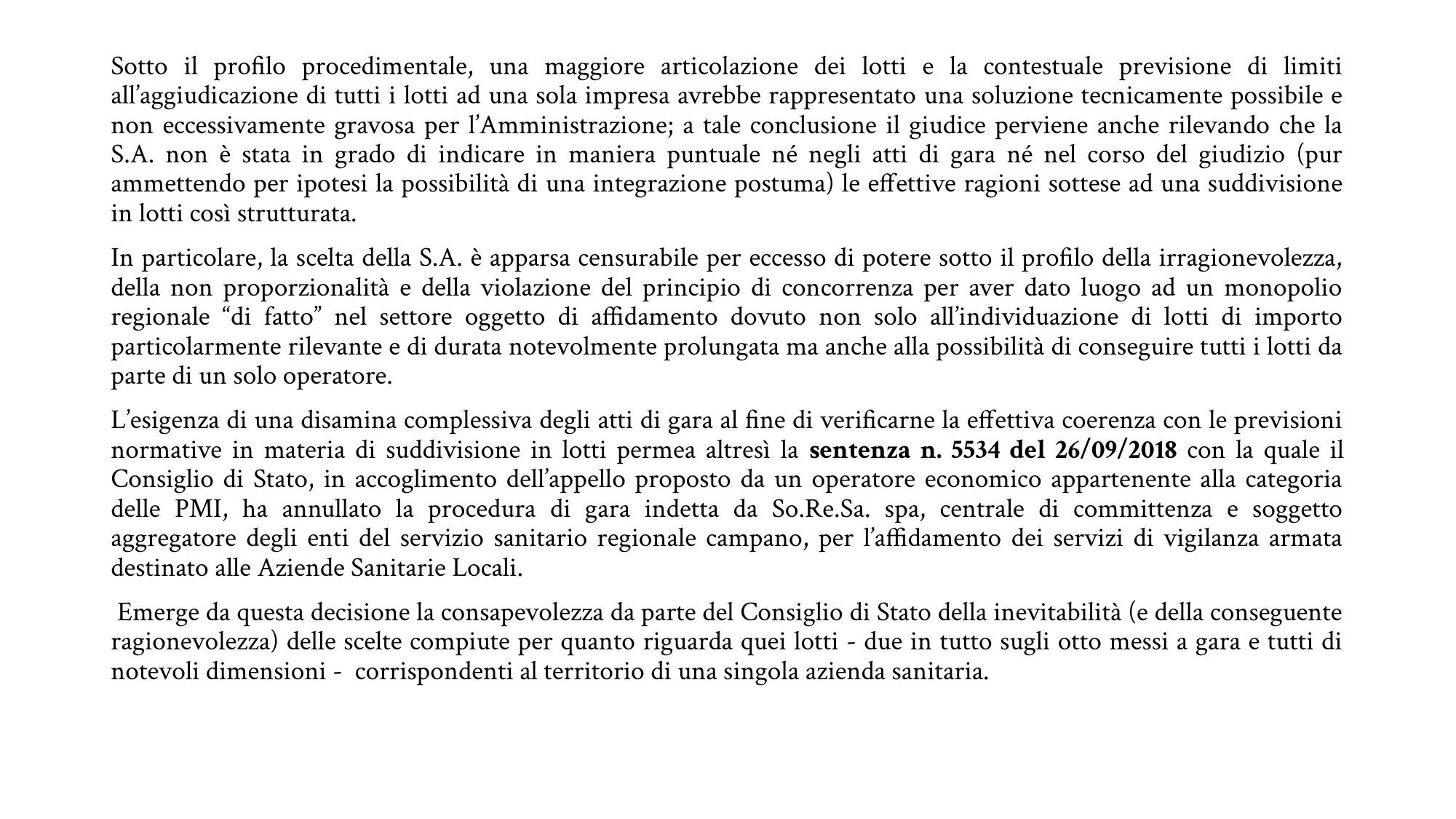

Sotto il profilo procedimentale, una maggiore articolazione dei lotti e la contestuale previsione di limiti all’aggiudicazione di tutti i lotti ad una sola impresa avrebbe rappresentato una soluzione tecnicamente possibile e non eccessivamente gravosa per l’Amministrazione; a tale conclusione il giudice perviene anche rilevando che la S.A. non è stata in grado di indicare in maniera puntuale né negli atti di gara né nel corso del giudizio (pur ammettendo per ipotesi la possibilità di una integrazione postuma) le effettive ragioni sottese ad una suddivisione in lotti così strutturata.
In particolare, la scelta della S.A. è apparsa censurabile per eccesso di potere sotto il profilo della irragionevolezza, della non proporzionalità e della violazione del principio di concorrenza per aver dato luogo ad un monopolio regionale “di fatto” nel settore oggetto di affidamento dovuto non solo all’individuazione di lotti di importo particolarmente rilevante e di durata notevolmente prolungata ma anche alla possibilità di conseguire tutti i lotti da parte di un solo operatore.
L’esigenza di una disamina complessiva degli atti di gara al fine di verificarne la effettiva coerenza con le previsioni normative in materia di suddivisione in lotti permea altresì la sentenza n. 5534 del 26/09/2018 con la quale il Consiglio di Stato, in accoglimento dell’appello proposto da un operatore economico appartenente alla categoria delle PMI, ha annullato la procedura di gara indetta da So.Re.Sa. spa, centrale di committenza e soggetto aggregatore degli enti del servizio sanitario regionale campano, per l’affidamento dei servizi di vigilanza armata destinato alle Aziende Sanitarie Locali.
 Emerge da questa decisione la consapevolezza da parte del Consiglio di Stato della inevitabilità (e della conseguente ragionevolezza) delle scelte compiute per quanto riguarda quei lotti - due in tutto sugli otto messi a gara e tutti di notevoli dimensioni -  corrispondenti al territorio di una singola azienda sanitaria.